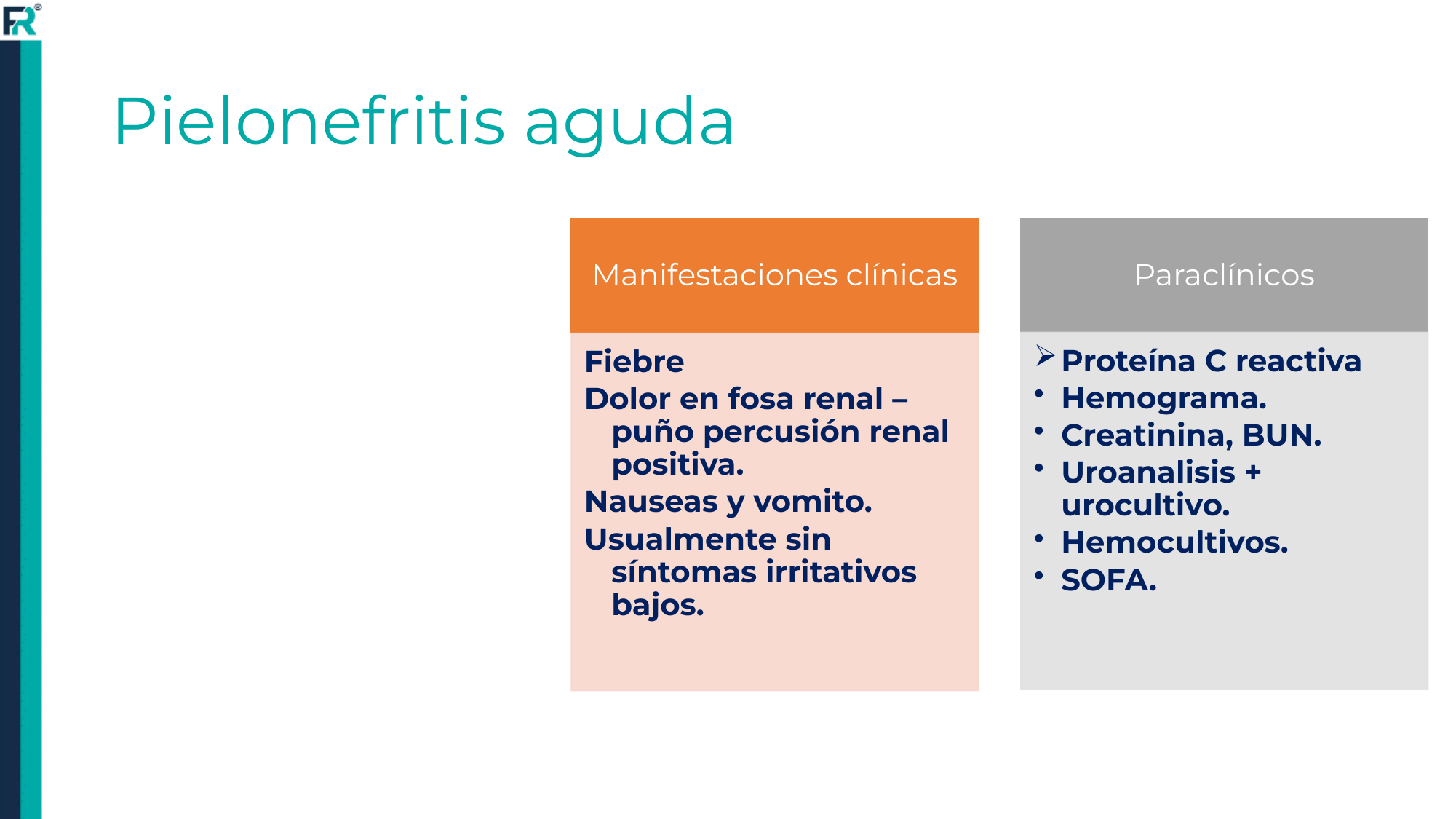

# Pielonefritis aguda
Manifestaciones clínicas
Fiebre
Dolor en fosa renal – puño percusión renal positiva.
Nauseas y vomito.
Usualmente sin síntomas irritativos bajos.
Paraclínicos
Proteína C reactiva
Hemograma.
Creatinina, BUN.
Uroanalisis + urocultivo.
Hemocultivos.
SOFA.